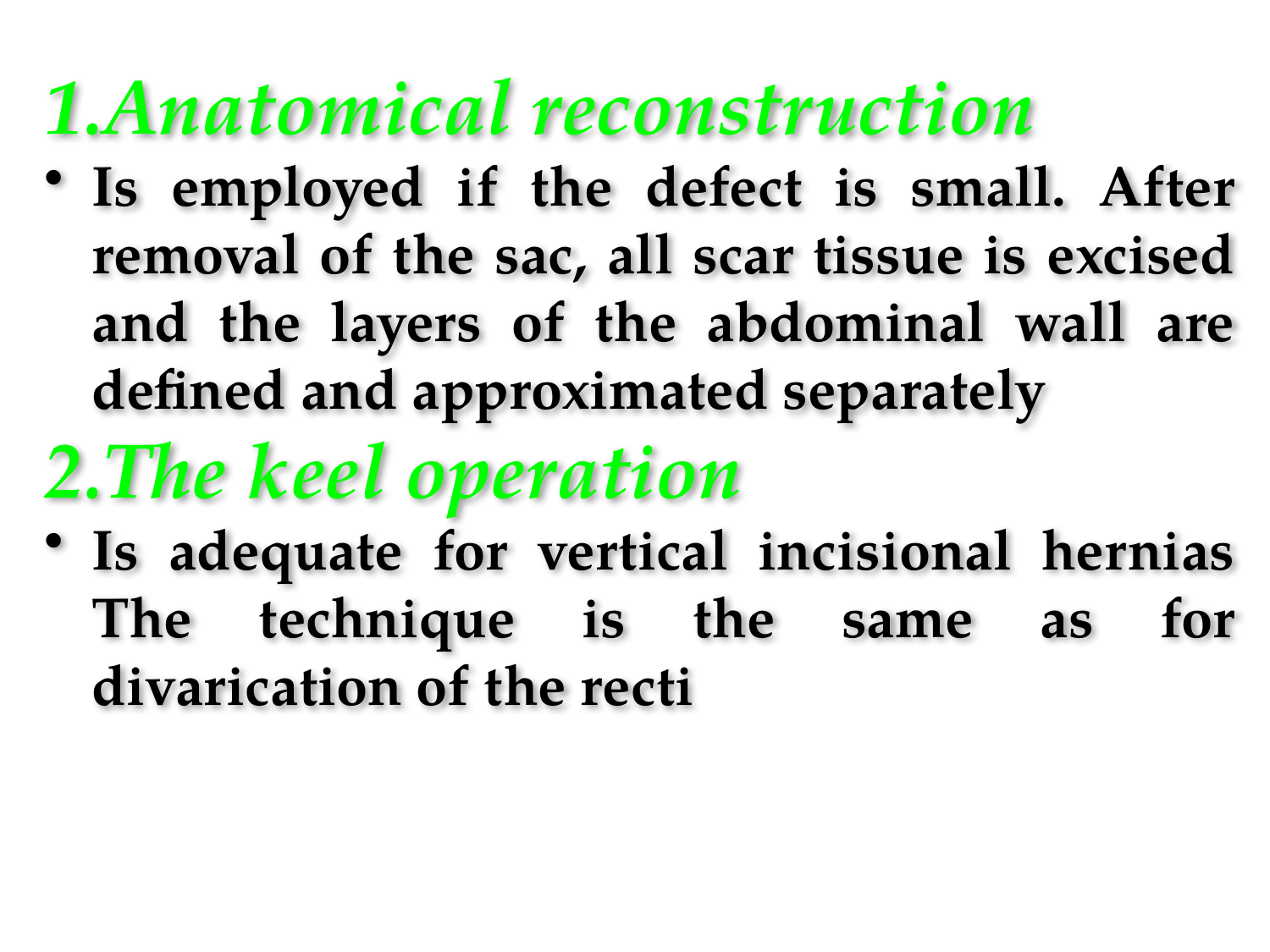

Anatomical reconstruction
Is employed if the defect is small. After removal of the sac, all scar tissue is excised and the layers of the abdominal wall are defined and approximated separately
The keel operation
Is adequate for vertical incisional hernias The technique is the same as for divarication of the recti